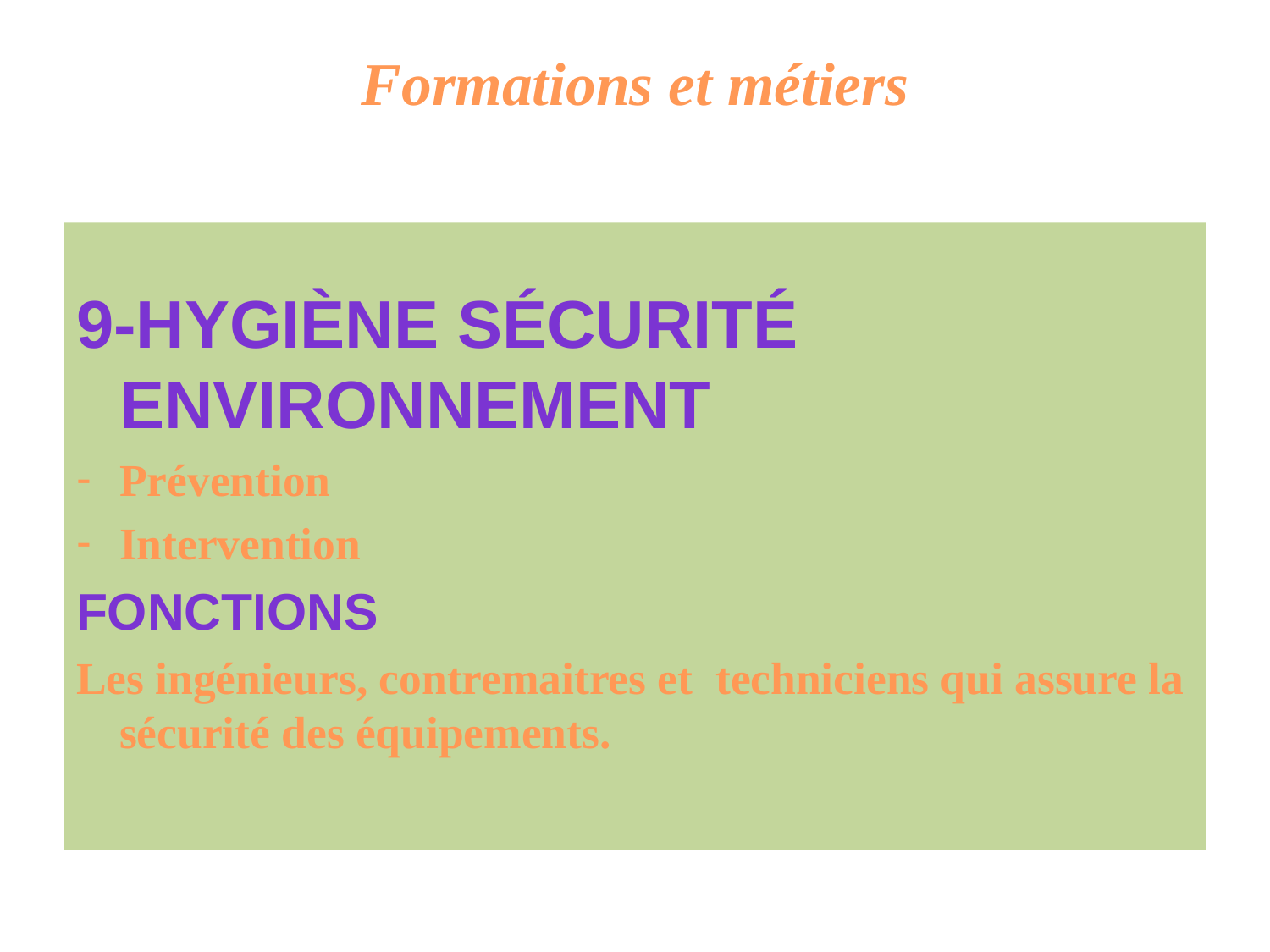

# Formations et métiers

9-HYGIÈNE SÉCURITÉ ENVIRONNEMENT
Prévention
Intervention
Fonctions
Les ingénieurs, contremaitres et  techniciens qui assure la sécurité des équipements.